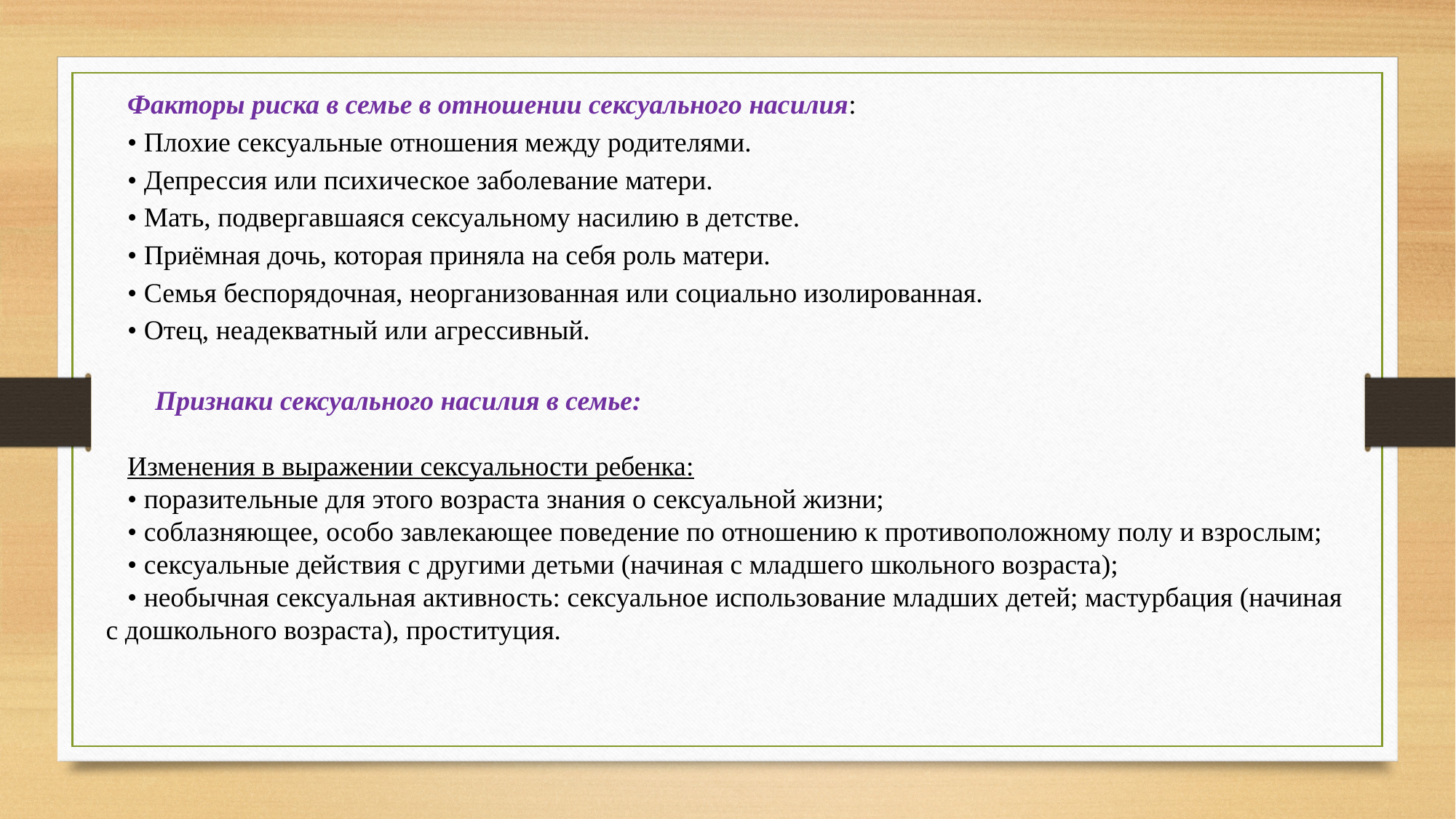

Факторы риска в семье в отношении сексуального насилия:
• Плохие сексуальные отношения между родителями.
• Депрессия или психическое заболевание матери.
• Мать, подвергавшаяся сексуальному насилию в детстве.
• Приёмная дочь, которая приняла на себя роль матери.
• Семья беспорядочная, неорганизованная или социально изолированная.
• Отец, неадекватный или агрессивный.

    Признаки сексуального насилия в семье:

Изменения в выражении сексуальности ребенка:
• поразительные для этого возраста знания о сексуальной жизни;
• соблазняющее, особо завлекающее поведение по отношению к противоположному полу и взрослым;
• сексуальные действия с другими детьми (начиная с младшего школьного возраста);
• необычная сексуальная активность: сексуальное использование младших детей; мастурбация (начиная с дошкольного возраста), проституция.